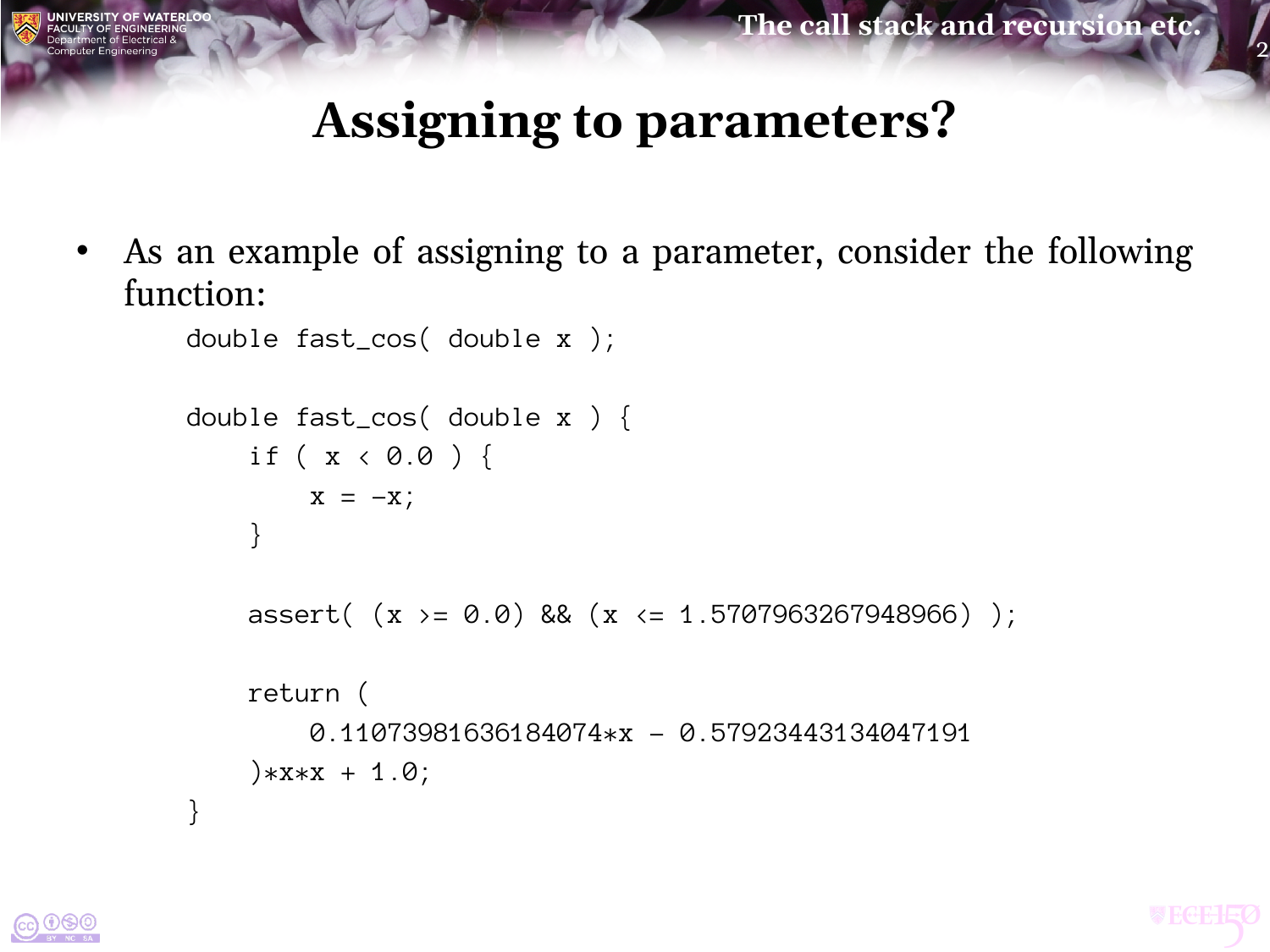

# Assigning to parameters?
As an example of assigning to a parameter, consider the following function:
double fast_cos( double x );

double fast_cos( double x ) {
    if ( x < 0.0 ) {
        x = -x;
    }

    assert( (x >= 0.0) && (x <= 1.5707963267948966) );

    return (
        0.11073981636184074*x - 0.57923443134047191
    )*x*x + 1.0;
}